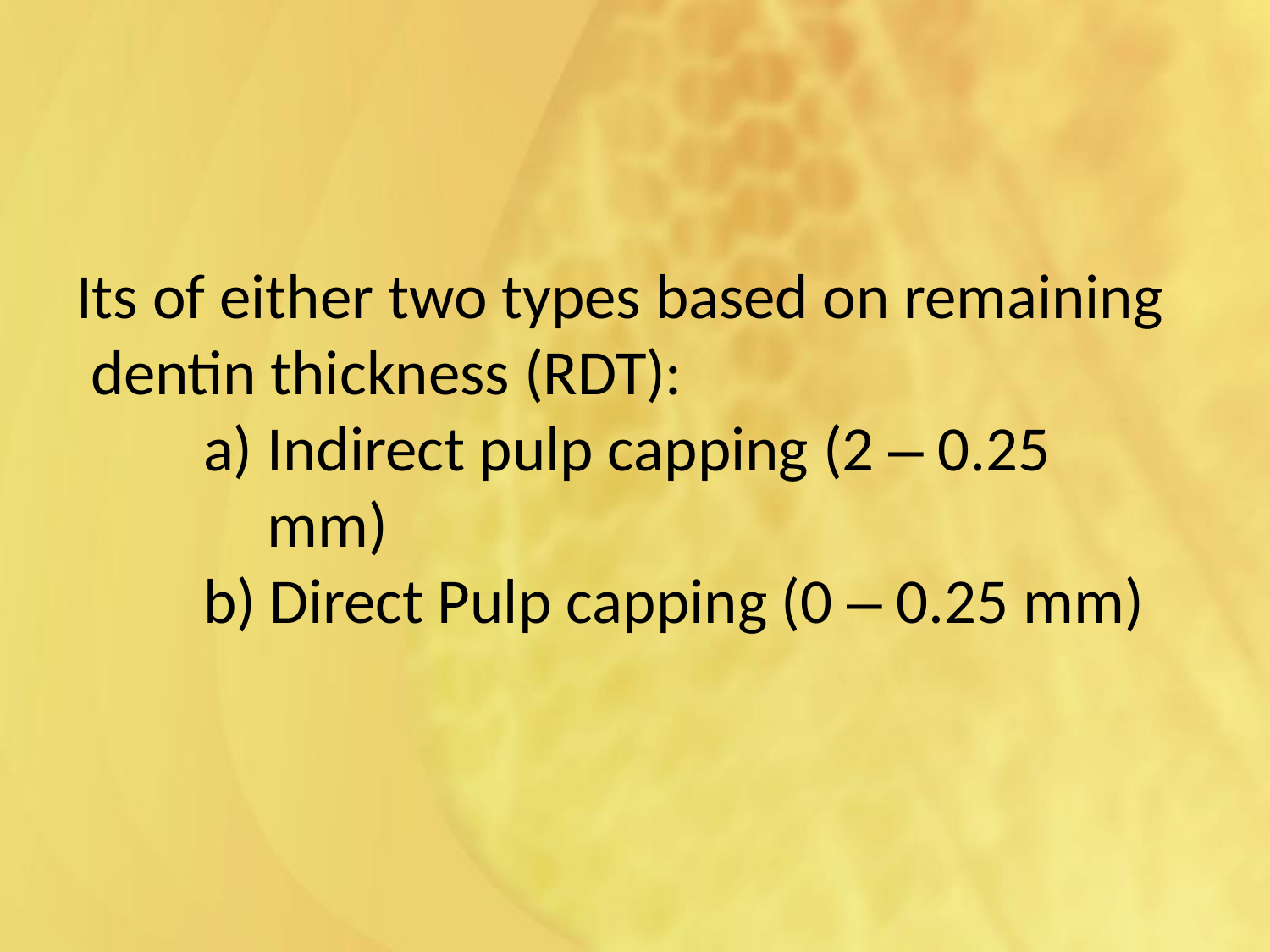

Its of either two types based on remaining  dentin thickness (RDT):
Indirect pulp capping (2 – 0.25 mm)
Direct Pulp capping (0 – 0.25 mm)